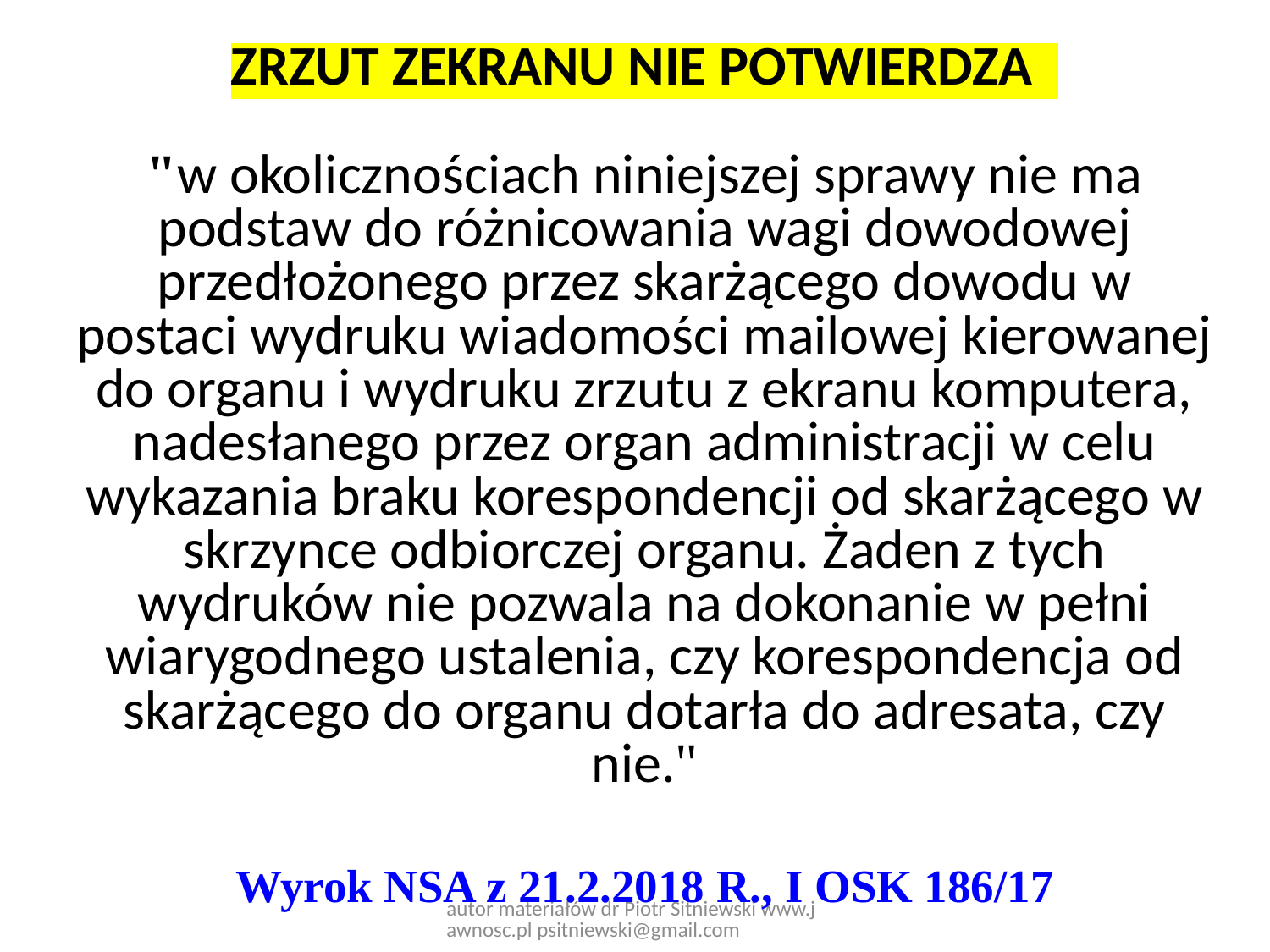

ZRZUT ZEKRANU NIE POTWIERDZA

"w okolicznościach niniejszej sprawy nie ma podstaw do różnicowania wagi dowodowej przedłożonego przez skarżącego dowodu w postaci wydruku wiadomości mailowej kierowanej do organu i wydruku zrzutu z ekranu komputera, nadesłanego przez organ administracji w celu wykazania braku korespondencji od skarżącego w skrzynce odbiorczej organu. Żaden z tych wydruków nie pozwala na dokonanie w pełni wiarygodnego ustalenia, czy korespondencja od skarżącego do organu dotarła do adresata, czy nie."

Wyrok NSA z 21.2.2018 R., I OSK 186/17
autor materiałów dr Piotr Sitniewski www.jawnosc.pl psitniewski@gmail.com